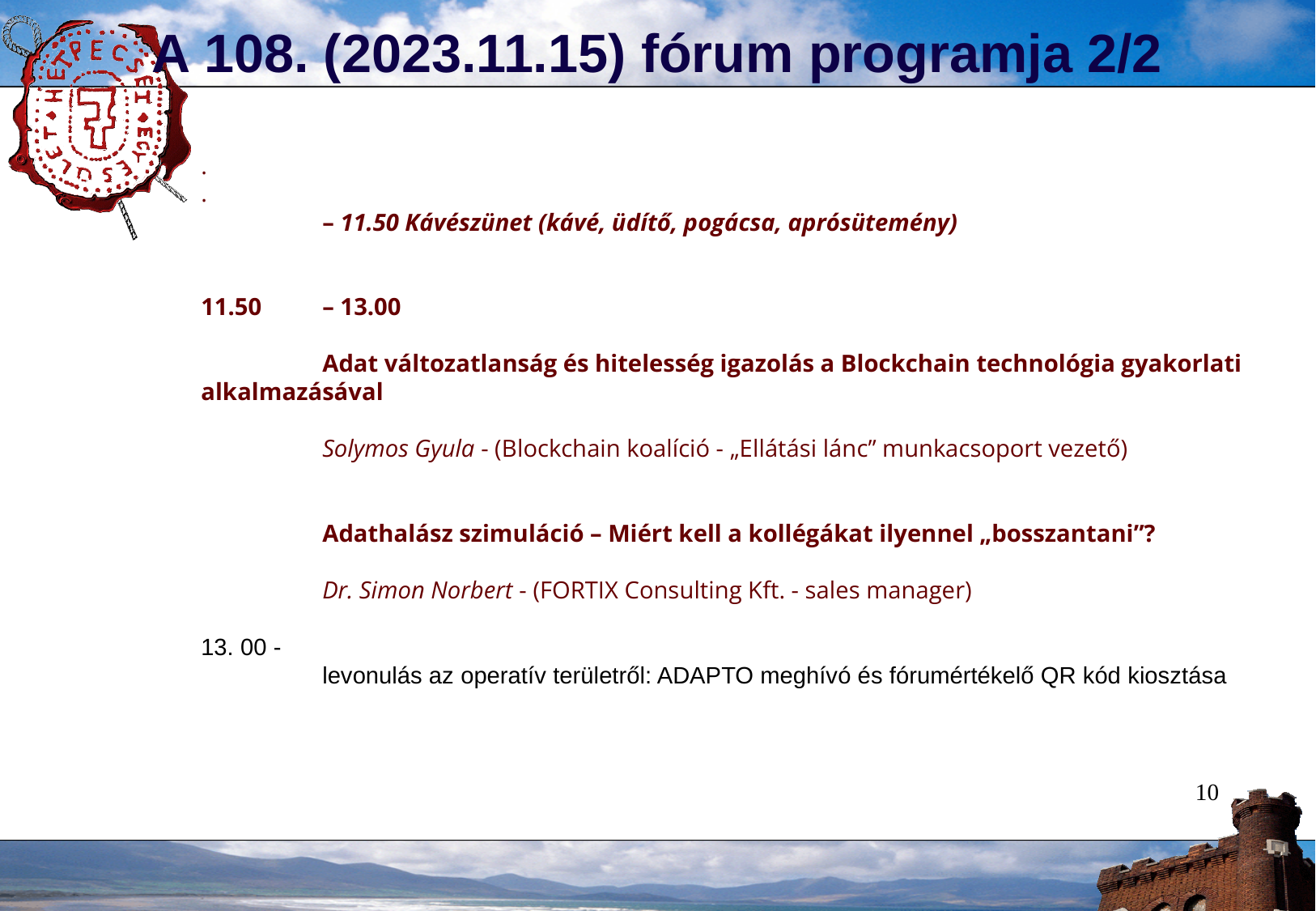

A 108. (2023.11.15) fórum programja 2/2

.
.
 	– 11.50 Kávészünet (kávé, üdítő, pogácsa, aprósütemény)

11.50 	– 13.00

	Adat változatlanság és hitelesség igazolás a Blockchain technológia gyakorlati 	alkalmazásával

	Solymos Gyula - (Blockchain koalíció - „Ellátási lánc” munkacsoport vezető)

	Adathalász szimuláció – Miért kell a kollégákat ilyennel „bosszantani”?

	Dr. Simon Norbert - (FORTIX Consulting Kft. - sales manager)

13. 00 -
	levonulás az operatív területről: ADAPTO meghívó és fórumértékelő QR kód kiosztása
10